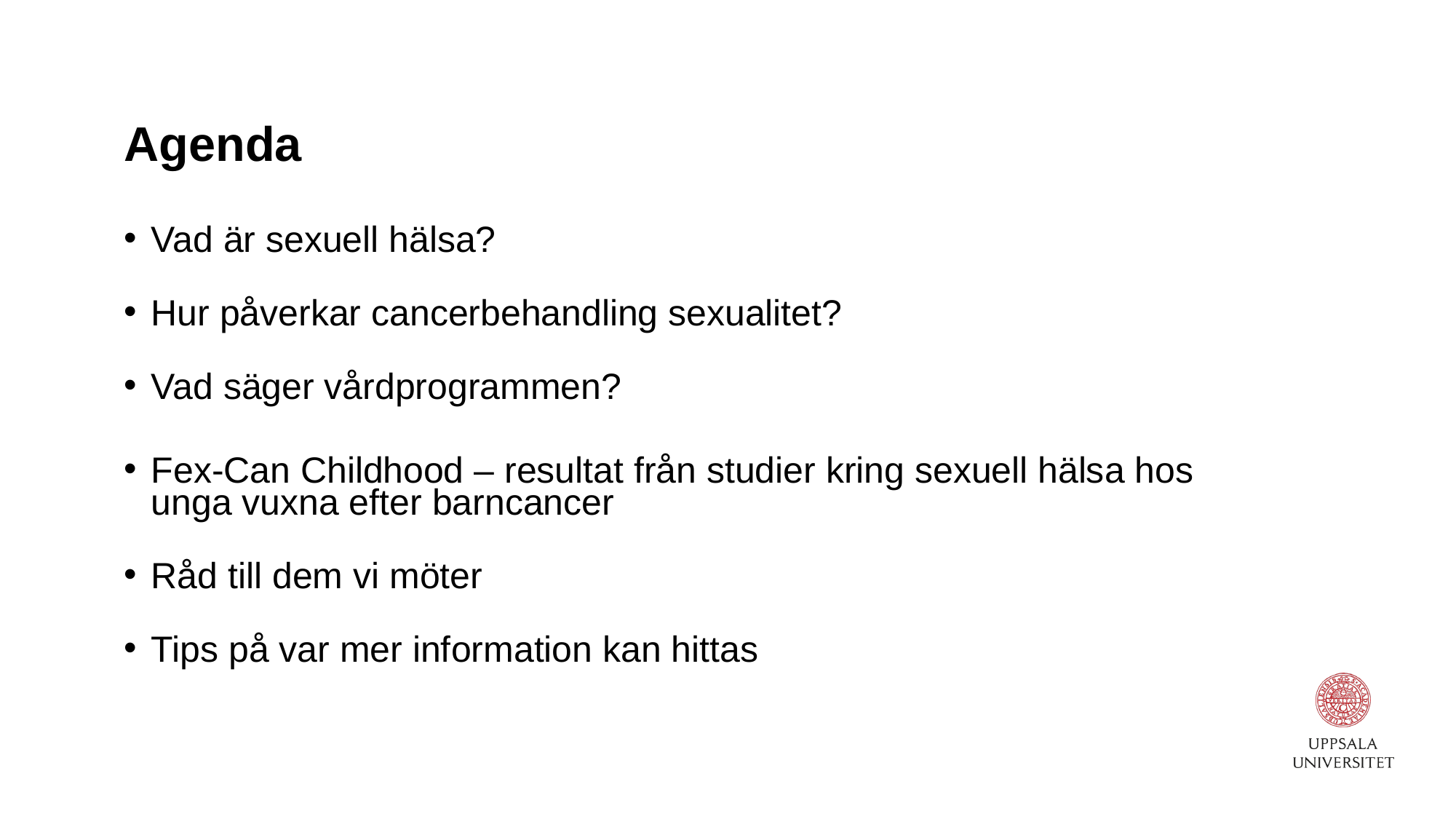

# Agenda

Vad är sexuell hälsa?

Hur påverkar cancerbehandling sexualitet?

Vad säger vårdprogrammen?

Fex-Can Childhood – resultat från studier kring sexuell hälsa hos unga vuxna efter barncancer

Råd till dem vi möter

Tips på var mer information kan hittas